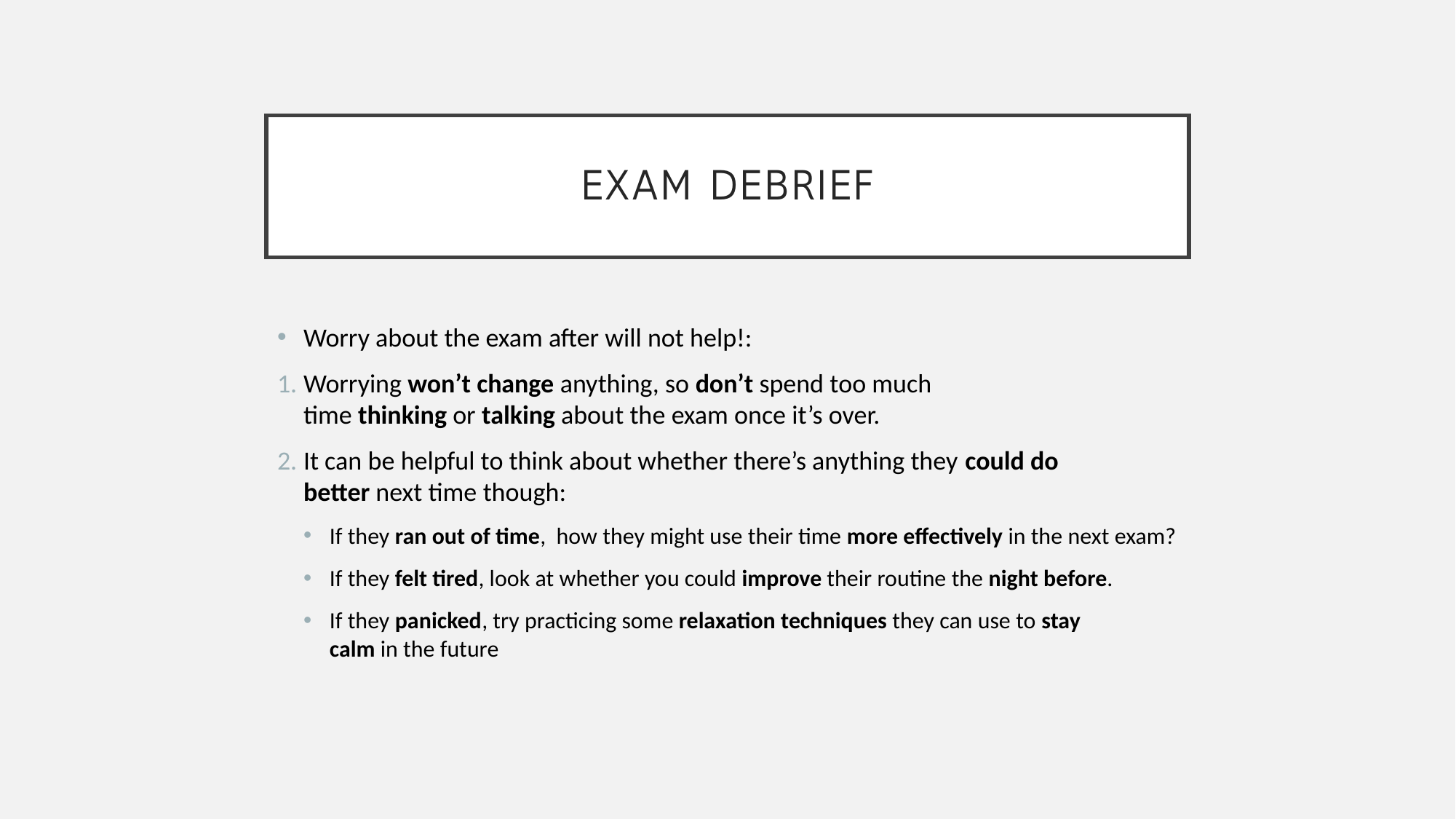

# Exam debrief
Worry about the exam after will not help!:​
Worrying won’t change anything, so don’t spend too much time thinking or talking about the exam once it’s over.​
It can be helpful to think about whether there’s anything they could do better next time though:​
If they ran out of time,  how they might use their time more effectively in the next exam?
If they felt tired, look at whether you could improve their routine the night before.​
If they panicked, try practicing some relaxation techniques they can use to stay calm in the future